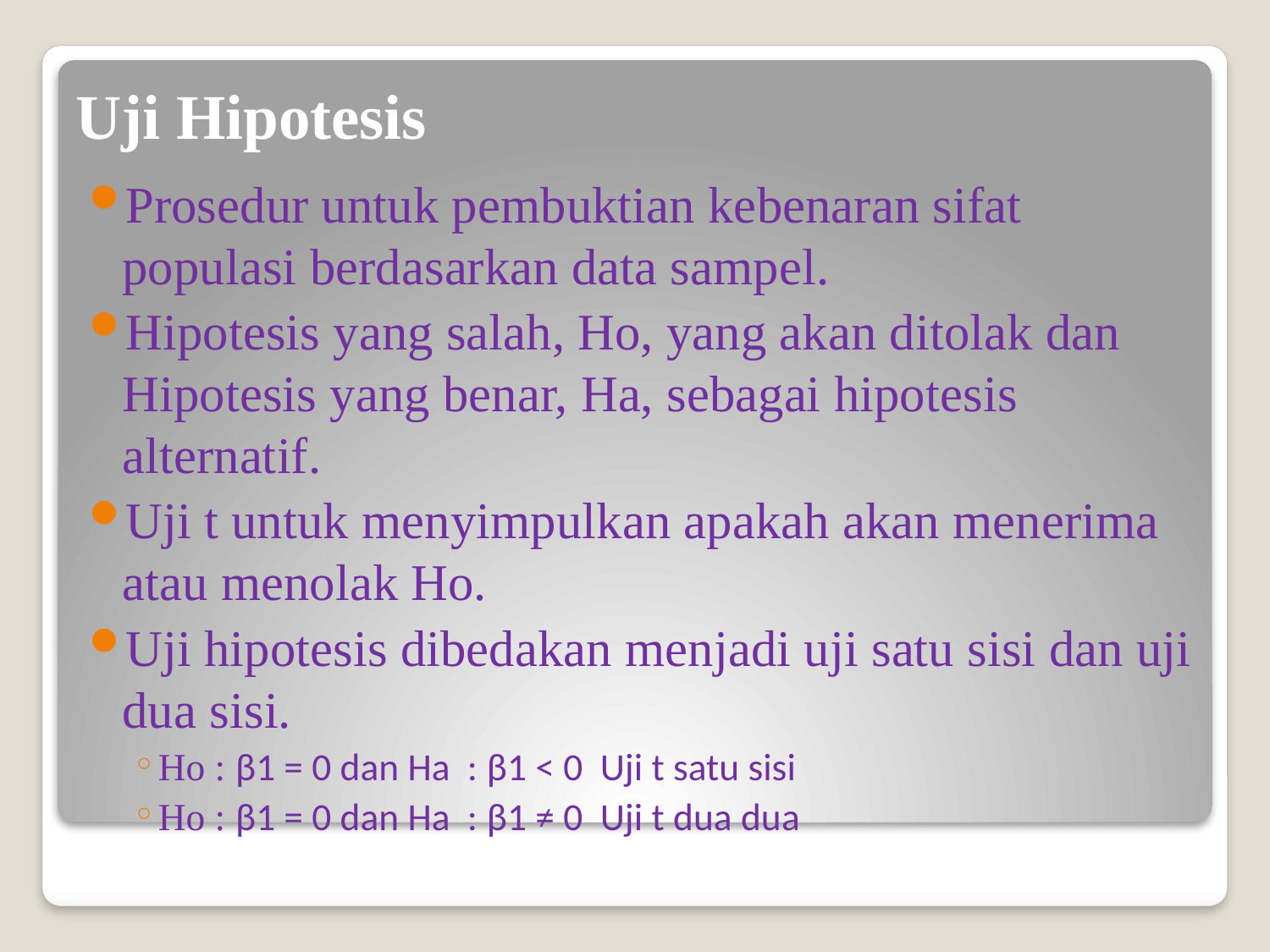

# Uji Hipotesis
Prosedur untuk pembuktian kebenaran sifat populasi berdasarkan data sampel.
Hipotesis yang salah, Ho, yang akan ditolak dan Hipotesis yang benar, Ha, sebagai hipotesis alternatif.
Uji t untuk menyimpulkan apakah akan menerima atau menolak Ho.
Uji hipotesis dibedakan menjadi uji satu sisi dan uji dua sisi.
Ho : β1 = 0 dan Ha  : β1 < 0  Uji t satu sisi
Ho : β1 = 0 dan Ha  : β1 ≠ 0  Uji t dua dua